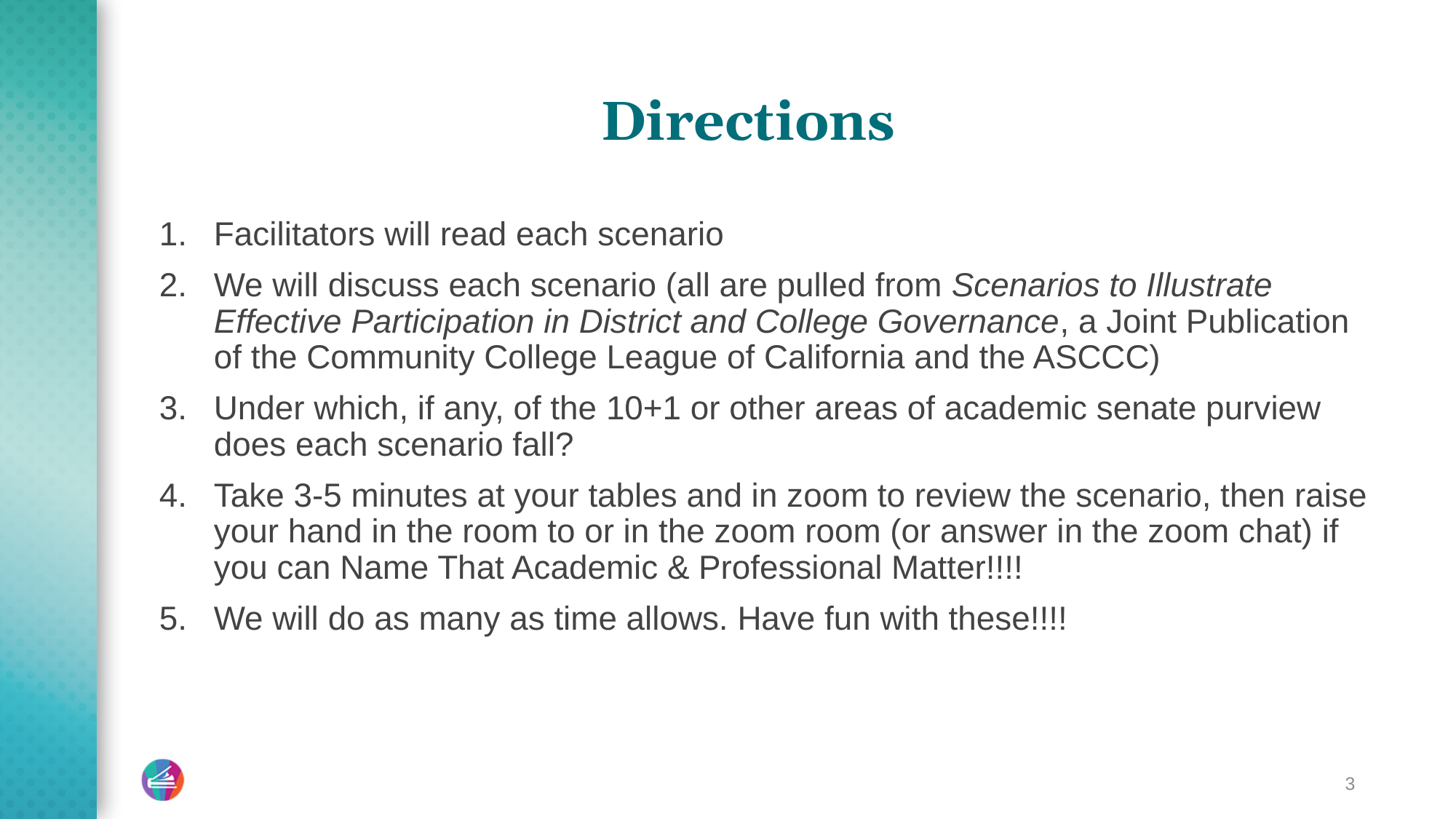

# Directions
Facilitators will read each scenario
We will discuss each scenario (all are pulled from Scenarios to Illustrate Effective Participation in District and College Governance, a Joint Publication of the Community College League of California and the ASCCC)
Under which, if any, of the 10+1 or other areas of academic senate purview does each scenario fall?
Take 3-5 minutes at your tables and in zoom to review the scenario, then raise your hand in the room to or in the zoom room (or answer in the zoom chat) if you can Name That Academic & Professional Matter!!!!
We will do as many as time allows. Have fun with these!!!!
3